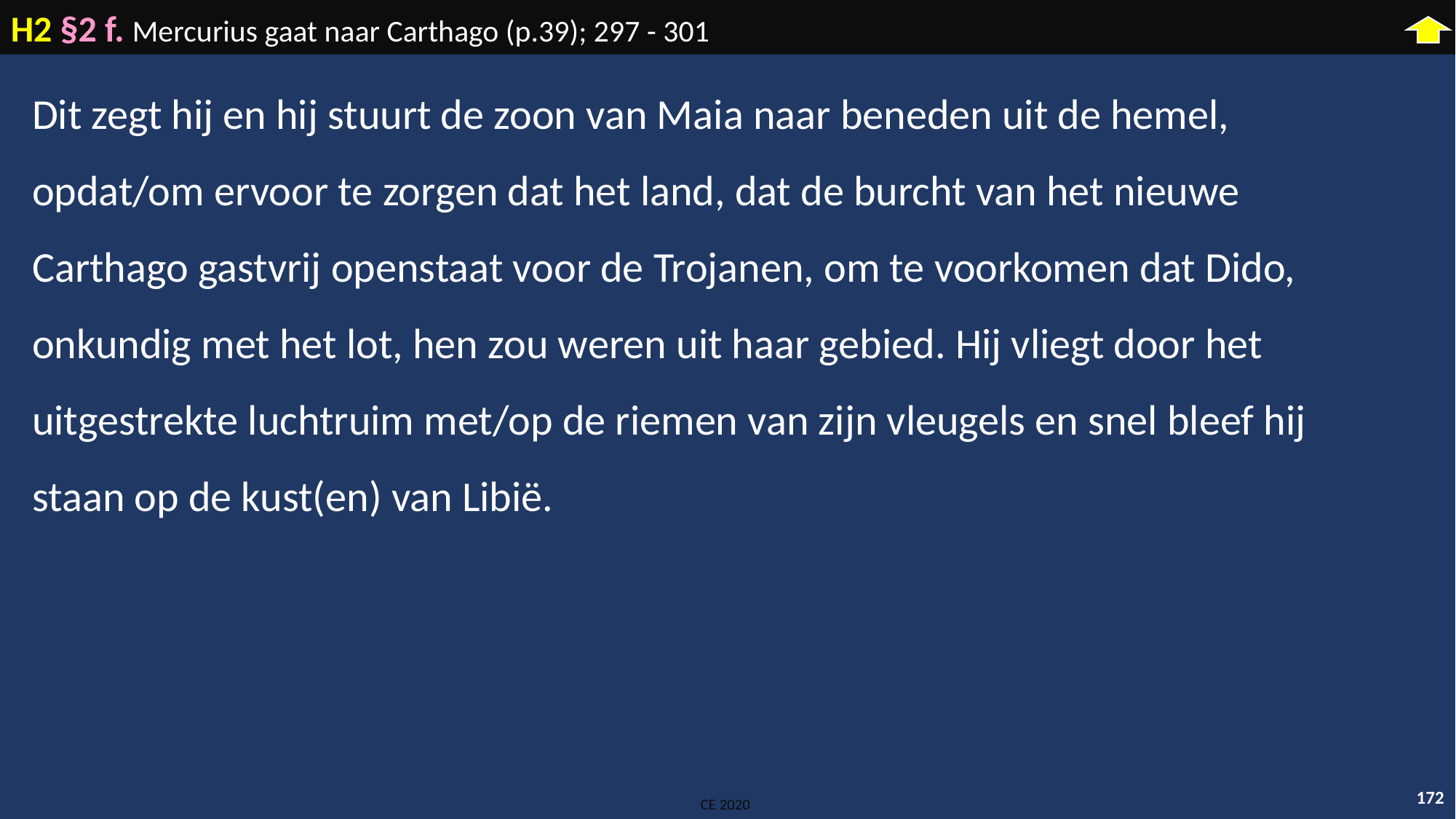

H2 §2 f. Mercurius gaat naar Carthago (p.39); 297 - 301

Dit zegt hij en hij stuurt de zoon van Maia naar beneden uit de hemel, opdat/om ervoor te zorgen dat het land, dat de burcht van het nieuwe Carthago gastvrij openstaat voor de Trojanen, om te voorkomen dat Dido, onkundig met het lot, hen zou weren uit haar gebied. Hij vliegt door het uitgestrekte luchtruim met/op de riemen van zijn vleugels en snel bleef hij staan op de kust(en) van Libië.
172
CE 2020